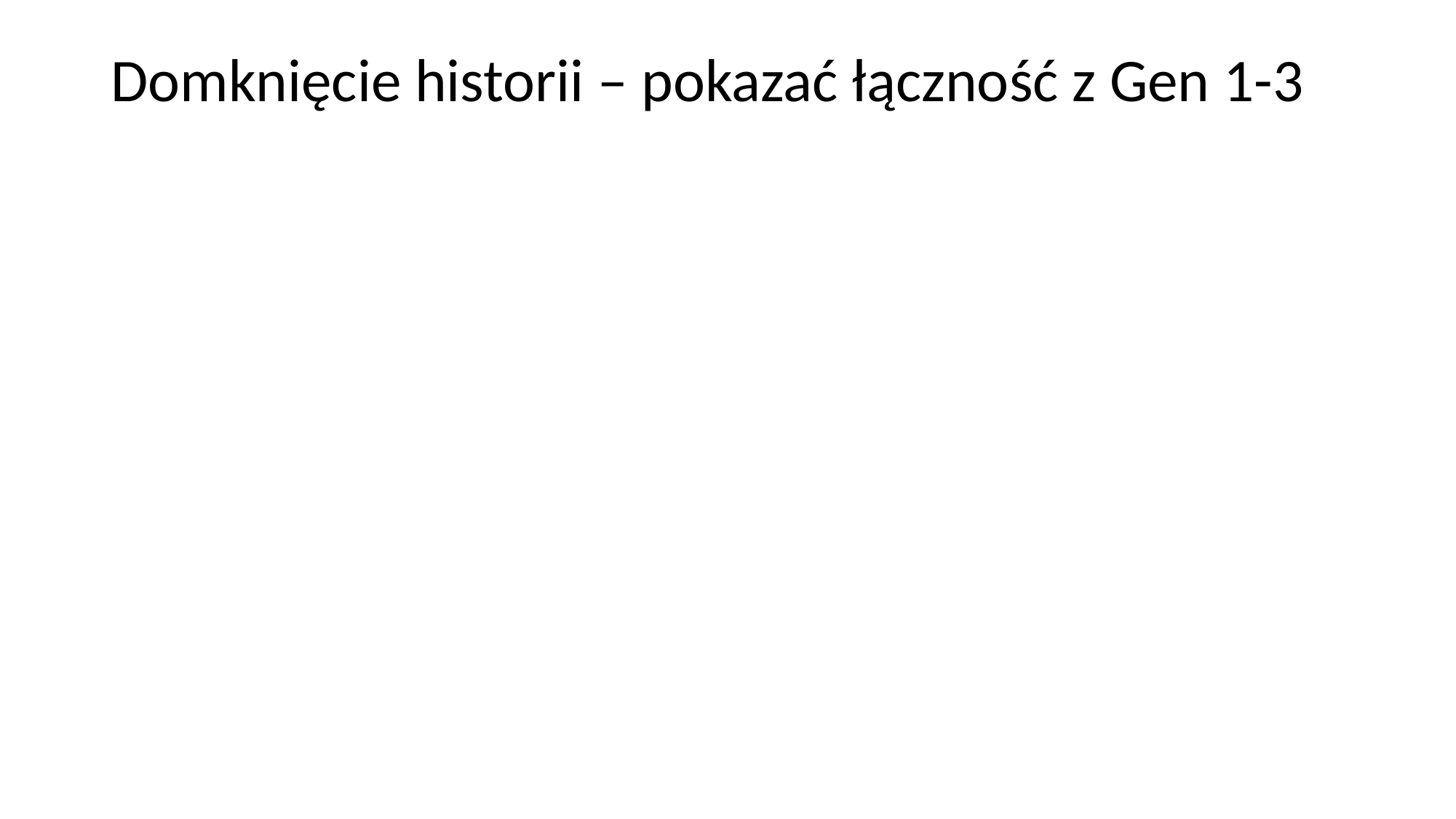

# Domknięcie historii – pokazać łączność z Gen 1-3